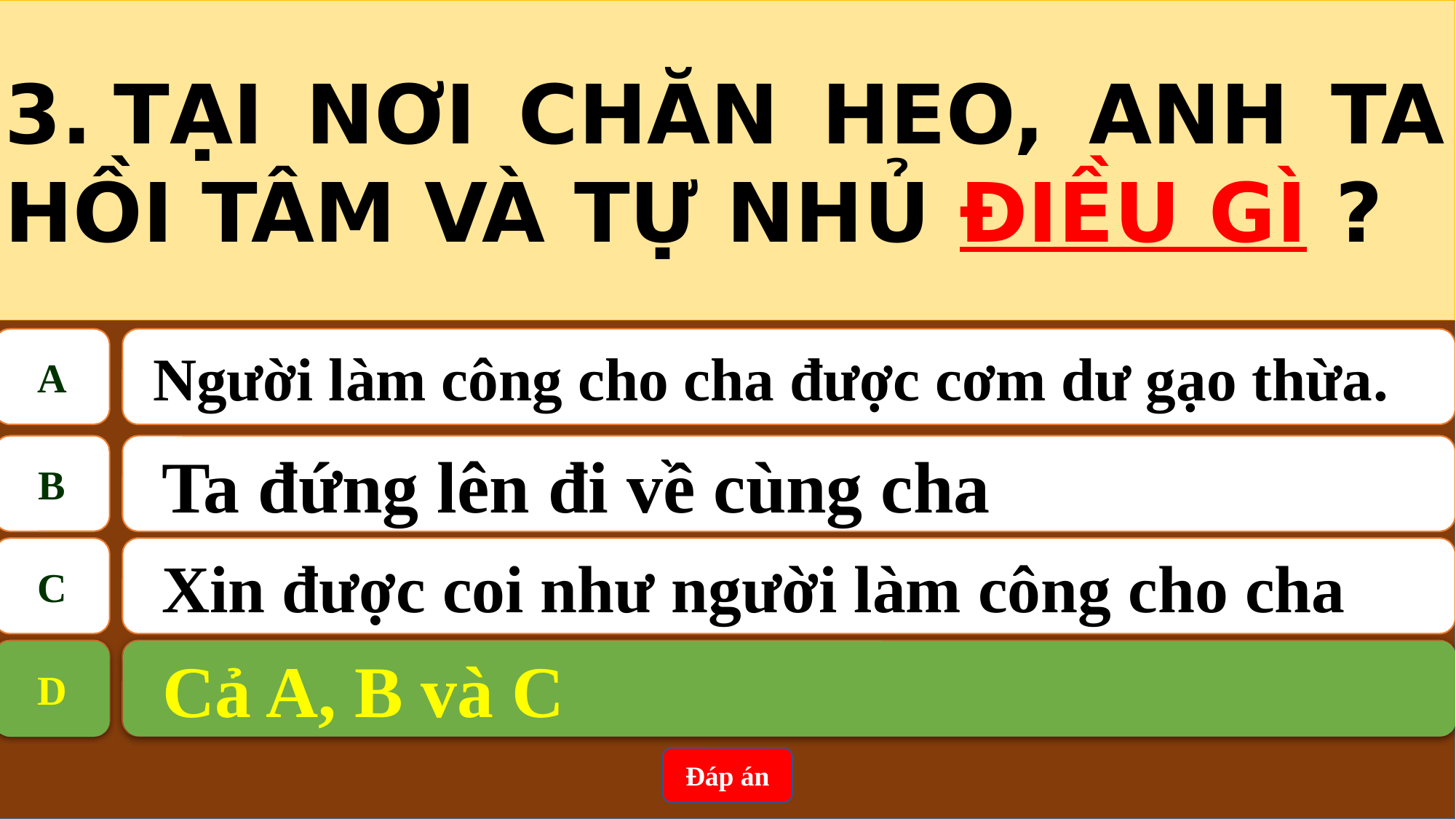

3.	TẠI NƠI CHĂN HEO, ANH TA HỒI TÂM VÀ TỰ NHỦ ĐIỀU GÌ ?
A
 Người làm công cho cha được cơm dư gạo thừa.
B
Ta đứng lên đi về cùng cha
C
Xin được coi như người làm công cho cha
D
 Cả A, B và C
Cả A, B và C
D
Đáp án